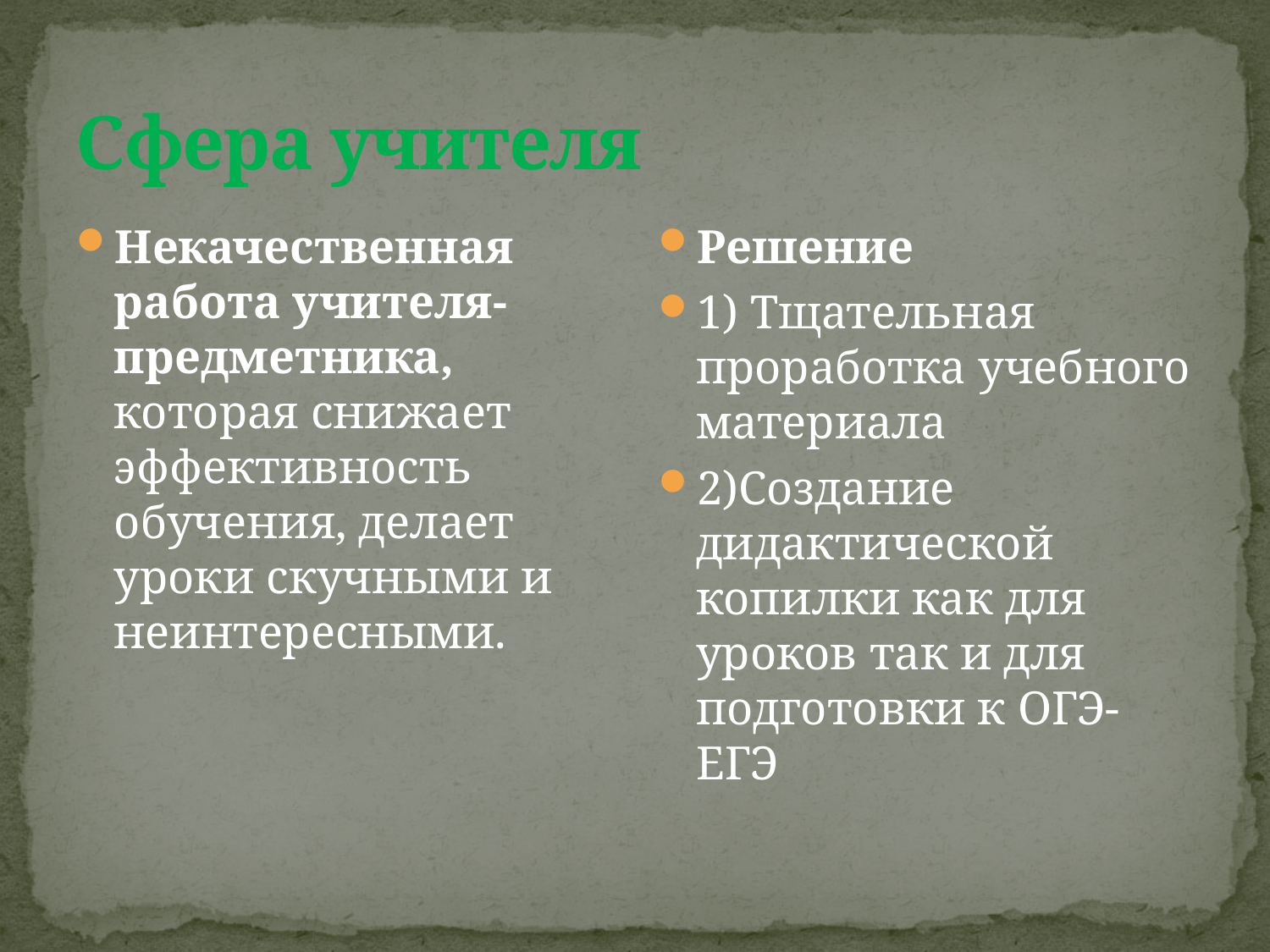

# Сфера учителя
Некачественная работа учителя-предметника, которая снижает эффективность обучения, делает уроки скучными и неинтересными.

Решение
1) Тщательная  проработка учебного материала
2)Создание дидактической копилки как для уроков так и для подготовки к ОГЭ-ЕГЭ